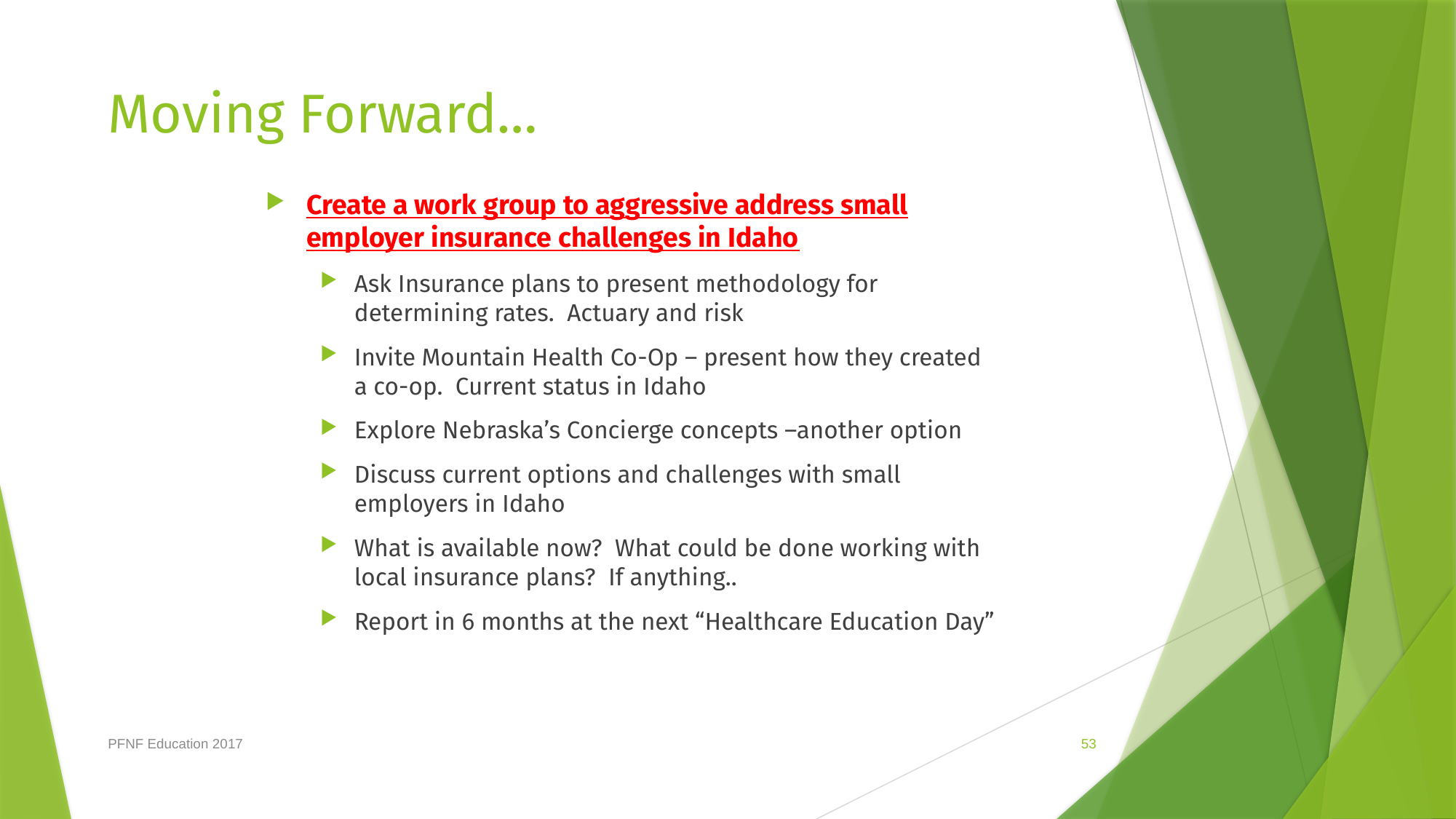

# Moving Forward…
Create a work group to aggressive address small employer insurance challenges in Idaho
Ask Insurance plans to present methodology for determining rates.  Actuary and risk
Invite Mountain Health Co-Op – present how they created a co-op.  Current status in Idaho
Explore Nebraska’s Concierge concepts –another option
Discuss current options and challenges with small employers in Idaho
What is available now?  What could be done working with local insurance plans?  If anything..
Report in 6 months at the next “Healthcare Education Day”
PFNF Education 2017
53